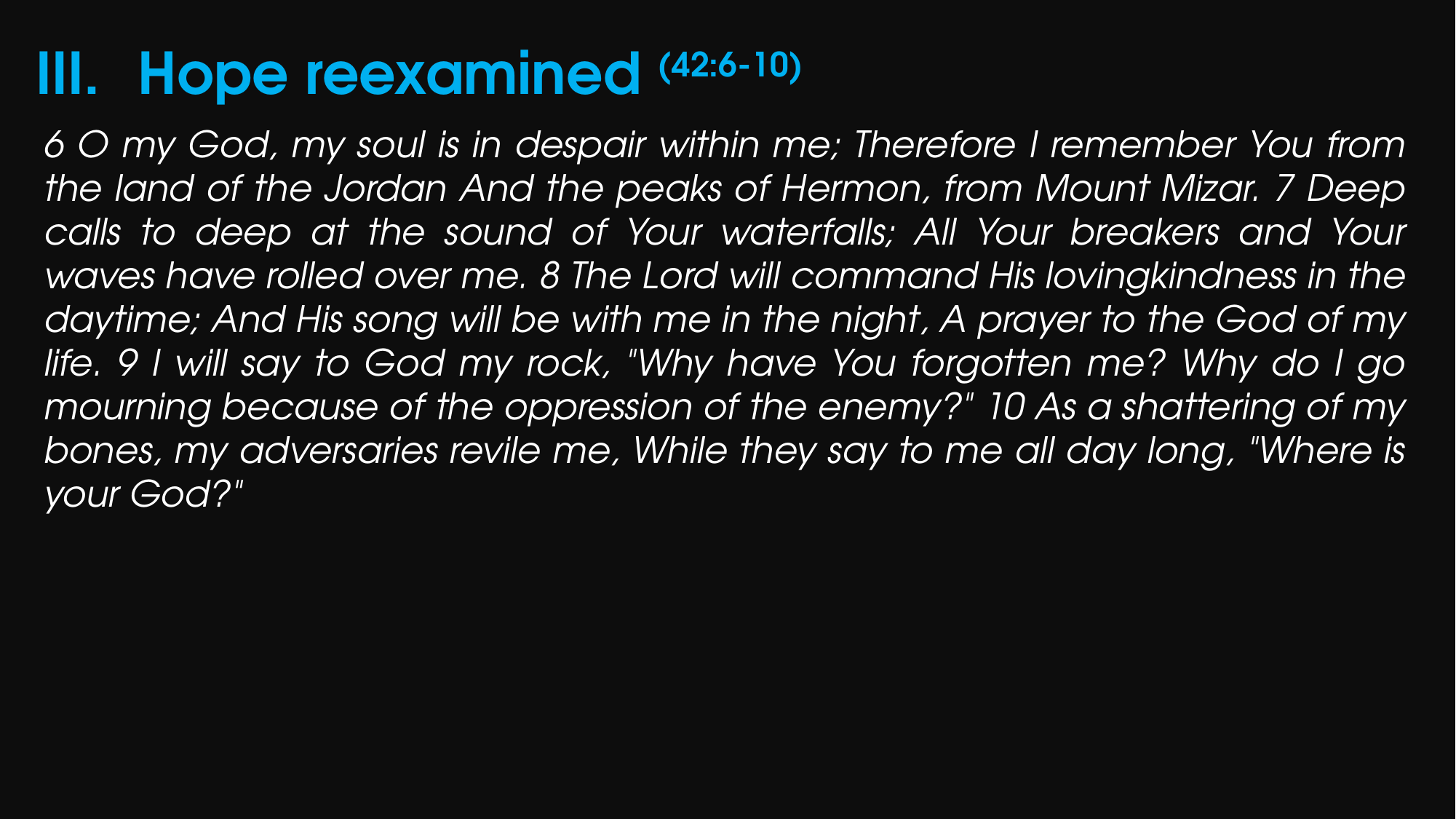

Hope reexamined (42:6-10)
6 O my God, my soul is in despair within me; Therefore I remember You from the land of the Jordan And the peaks of Hermon, from Mount Mizar. 7 Deep calls to deep at the sound of Your waterfalls; All Your breakers and Your waves have rolled over me. 8 The Lord will command His lovingkindness in the daytime; And His song will be with me in the night, A prayer to the God of my life. 9 I will say to God my rock, "Why have You forgotten me? Why do I go mourning because of the oppression of the enemy?" 10 As a shattering of my bones, my adversaries revile me, While they say to me all day long, "Where is your God?"